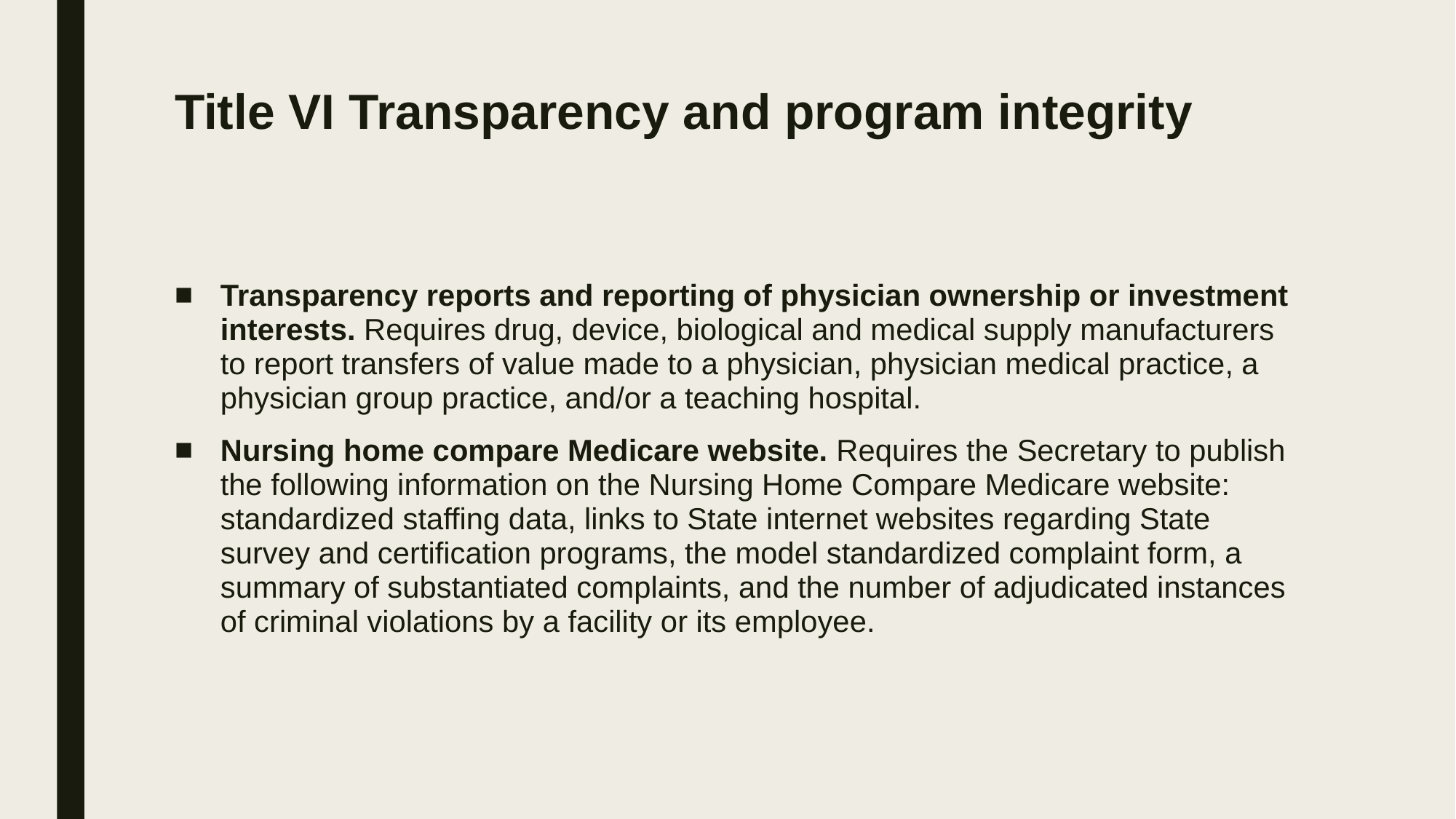

# Title VI Transparency and program integrity
Transparency reports and reporting of physician ownership or investment interests. Requires drug, device, biological and medical supply manufacturers to report transfers of value made to a physician, physician medical practice, a physician group practice, and/or a teaching hospital.
Nursing home compare Medicare website. Requires the Secretary to publish the following information on the Nursing Home Compare Medicare website: standardized staffing data, links to State internet websites regarding State survey and certification programs, the model standardized complaint form, a summary of substantiated complaints, and the number of adjudicated instances of criminal violations by a facility or its employee.